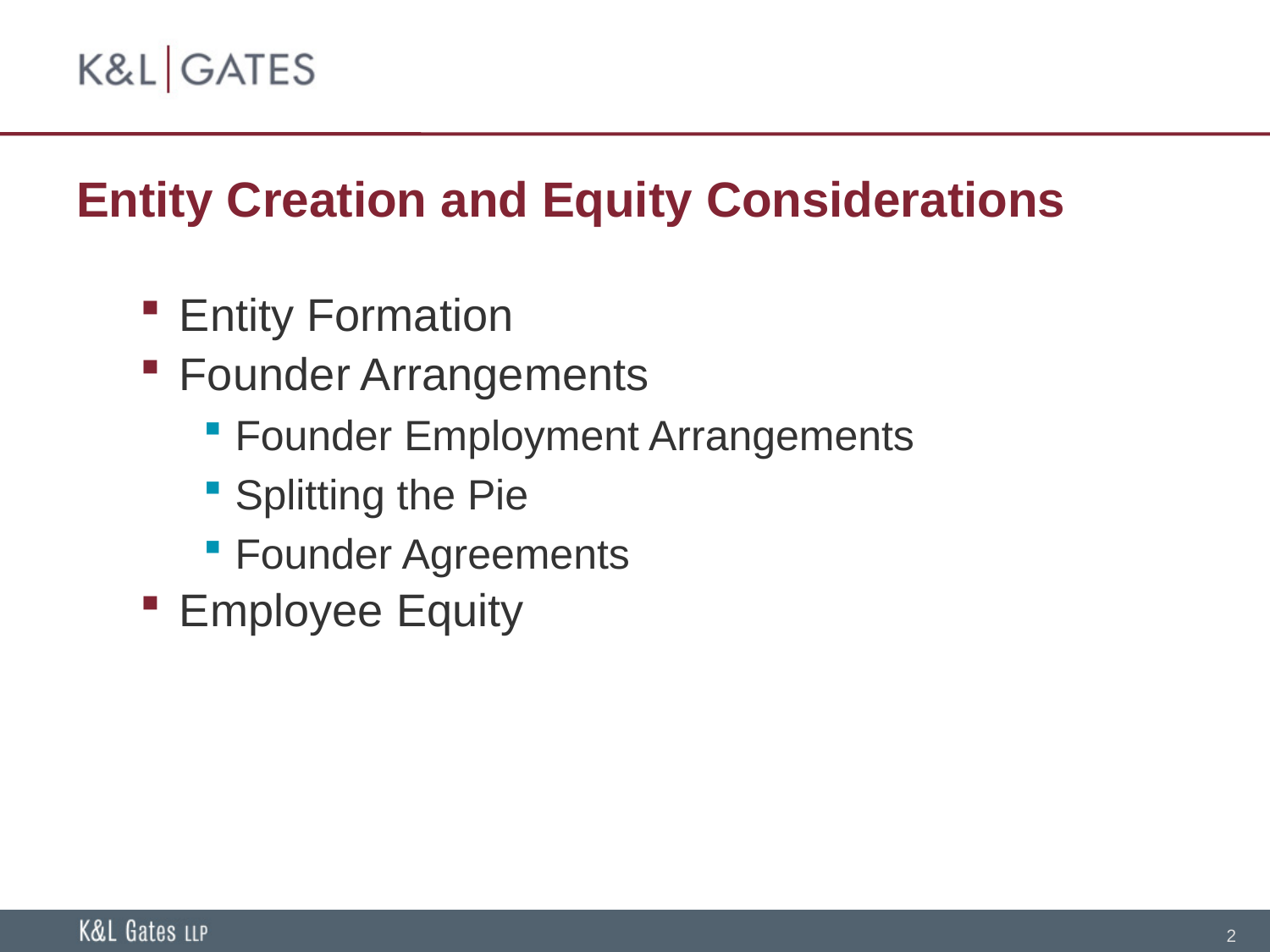

# Entity Creation and Equity Considerations
Entity Formation
Founder Arrangements
Founder Employment Arrangements
Splitting the Pie
Founder Agreements
Employee Equity